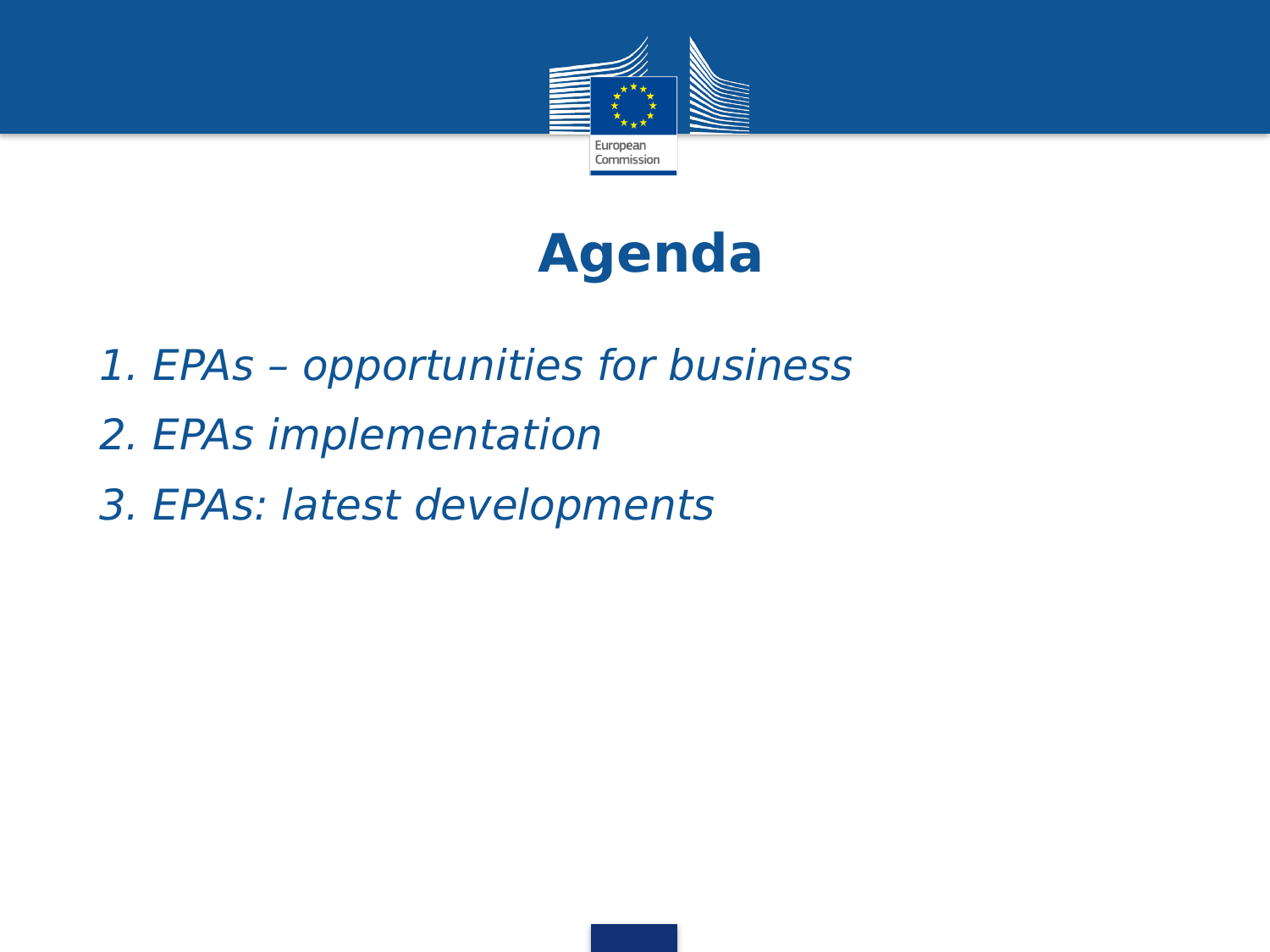

# Agenda
1. EPAs – opportunities for business
2. EPAs implementation
3. EPAs: latest developments